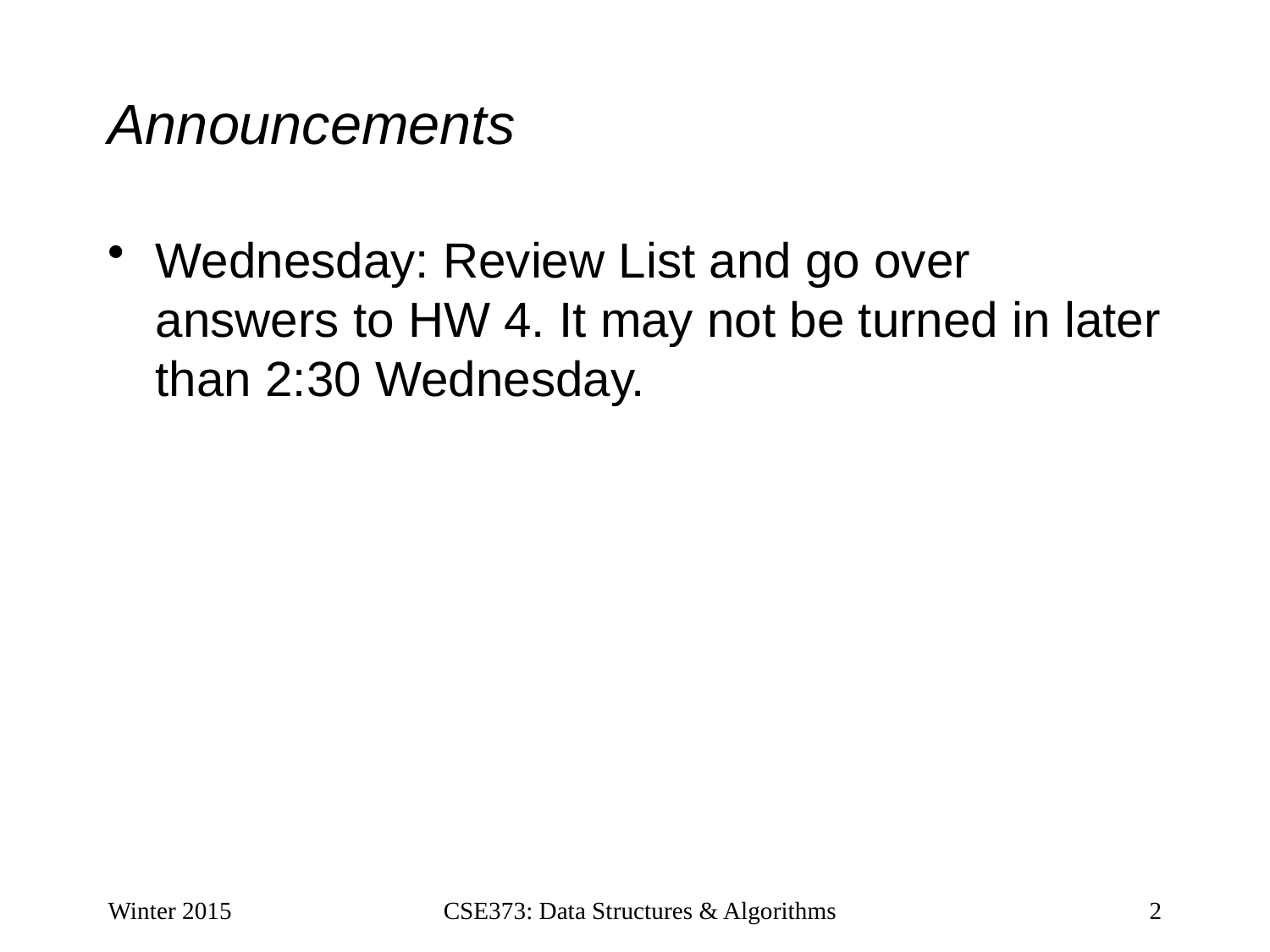

# Announcements
Wednesday: Review List and go over answers to HW 4. It may not be turned in later than 2:30 Wednesday.
Winter 2015
CSE373: Data Structures & Algorithms
2